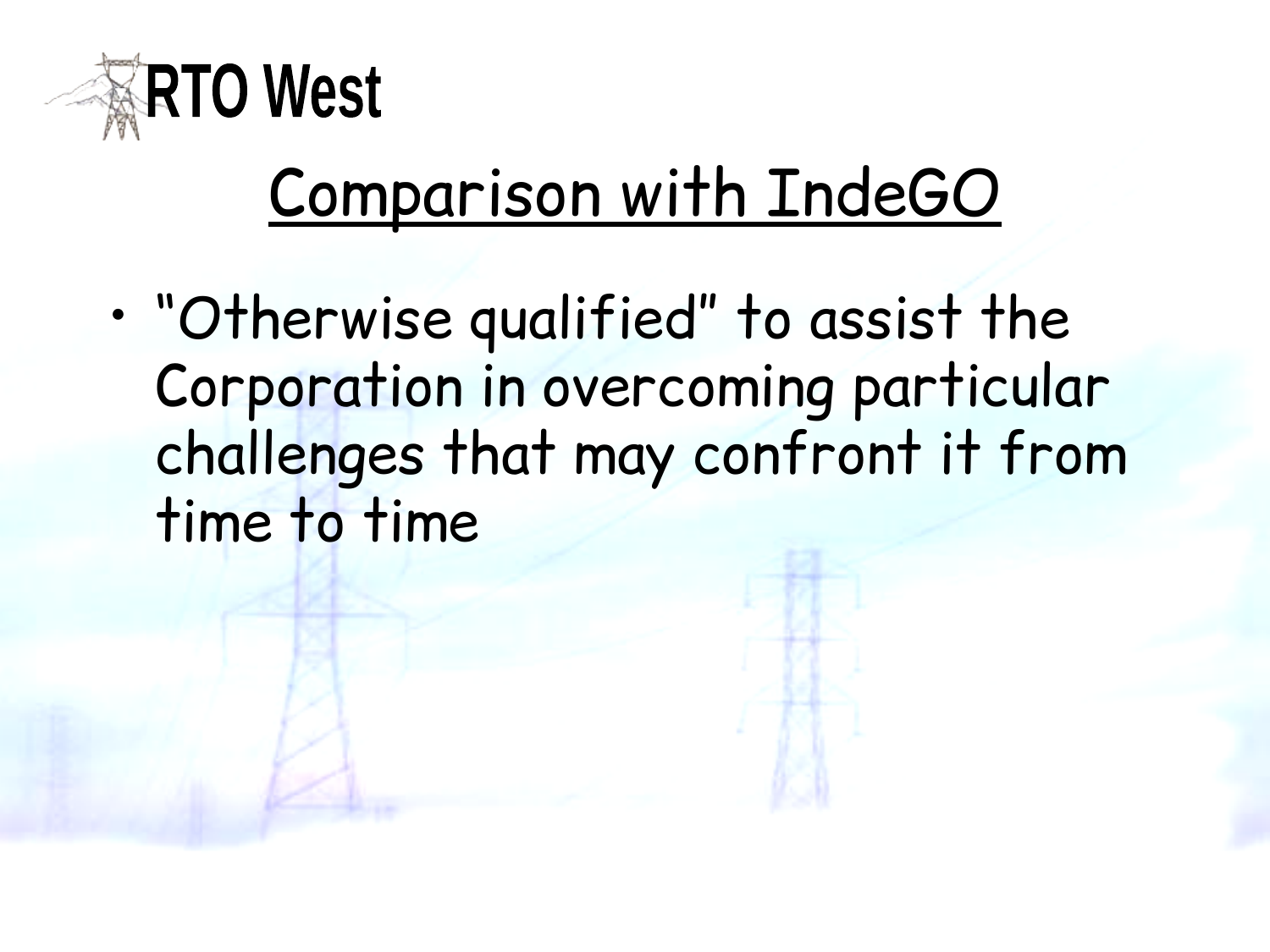

# Comparison with IndeGO
“Otherwise qualified” to assist the Corporation in overcoming particular challenges that may confront it from time to time